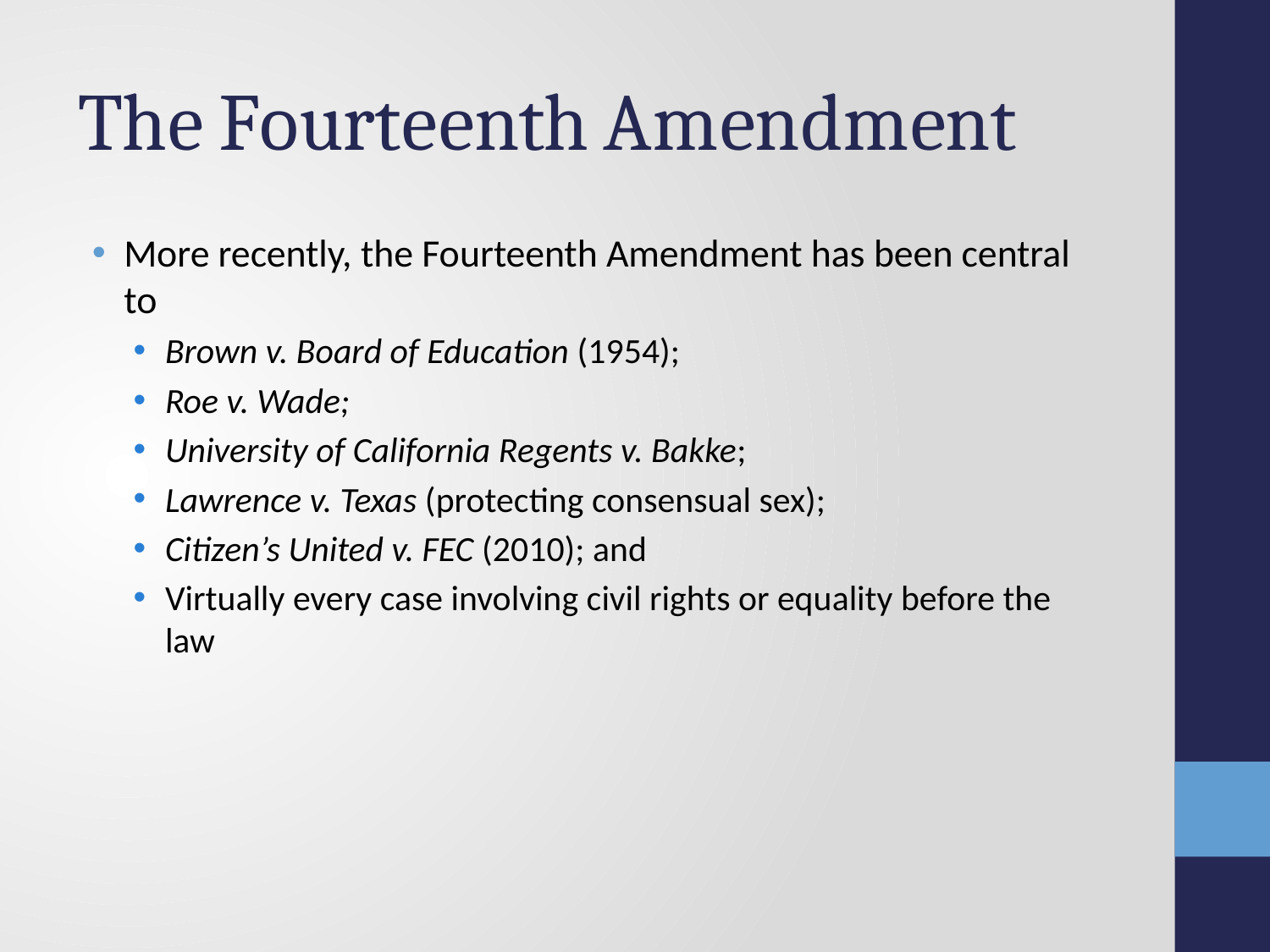

# The Fourteenth Amendment
More recently, the Fourteenth Amendment has been central to
Brown v. Board of Education (1954);
Roe v. Wade;
University of California Regents v. Bakke;
Lawrence v. Texas (protecting consensual sex);
Citizen’s United v. FEC (2010); and
Virtually every case involving civil rights or equality before the law